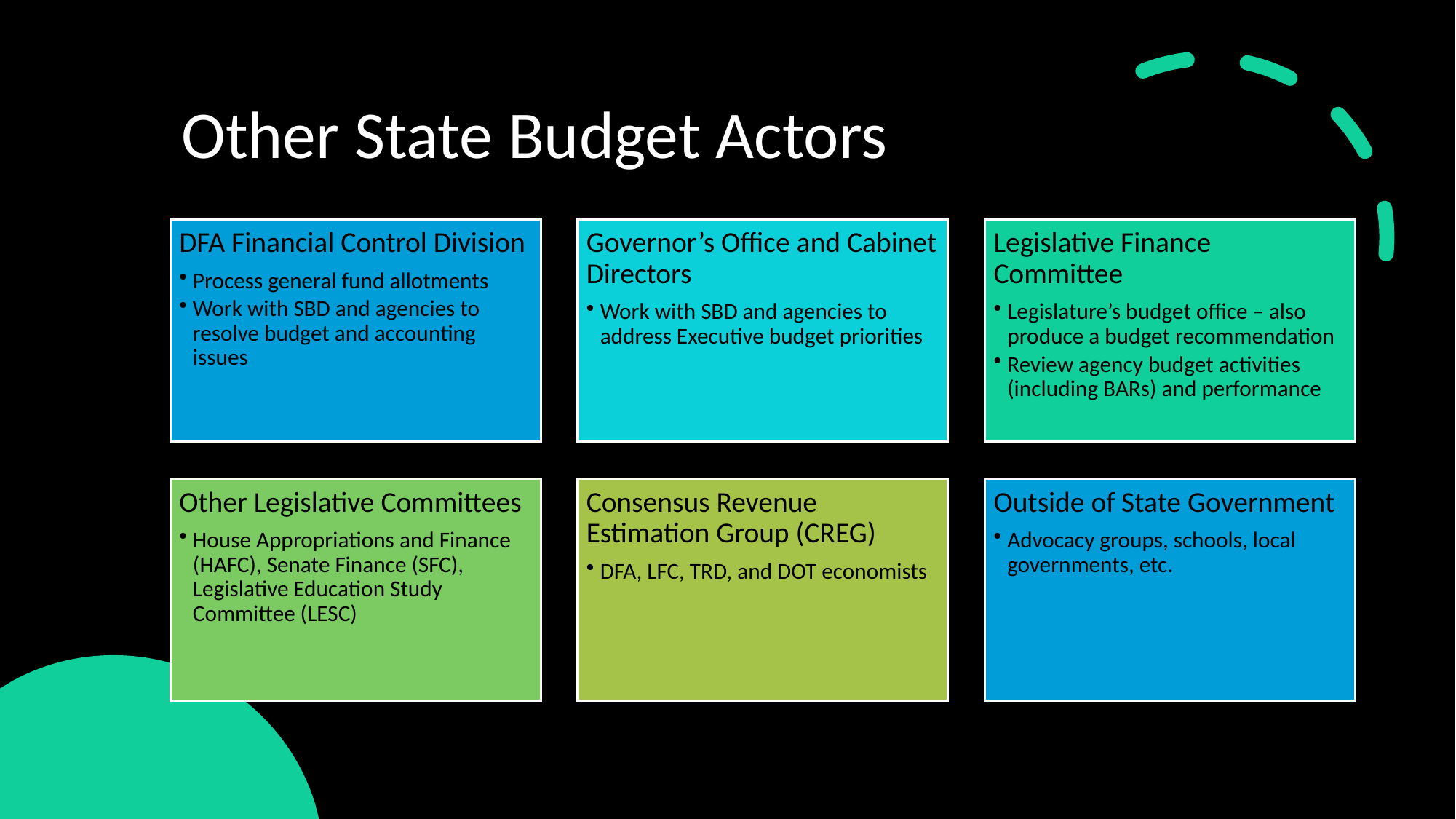

# Other State Budget Actors

DFA Financial Control Division
Process general fund allotments
Work with SBD and agencies to resolve budget and accounting issues
Governor’s Office and Cabinet Directors
Work with SBD and agencies to address Executive budget priorities
Legislative Finance Committee
Legislature’s budget office – also produce a budget recommendation
Review agency budget activities (including BARs) and performance
Other Legislative Committees
House Appropriations and Finance (HAFC), Senate Finance (SFC), Legislative Education Study Committee (LESC)
Consensus Revenue Estimation Group (CREG)
DFA, LFC, TRD, and DOT economists
Outside of State Government
Advocacy groups, schools, local governments, etc.

6